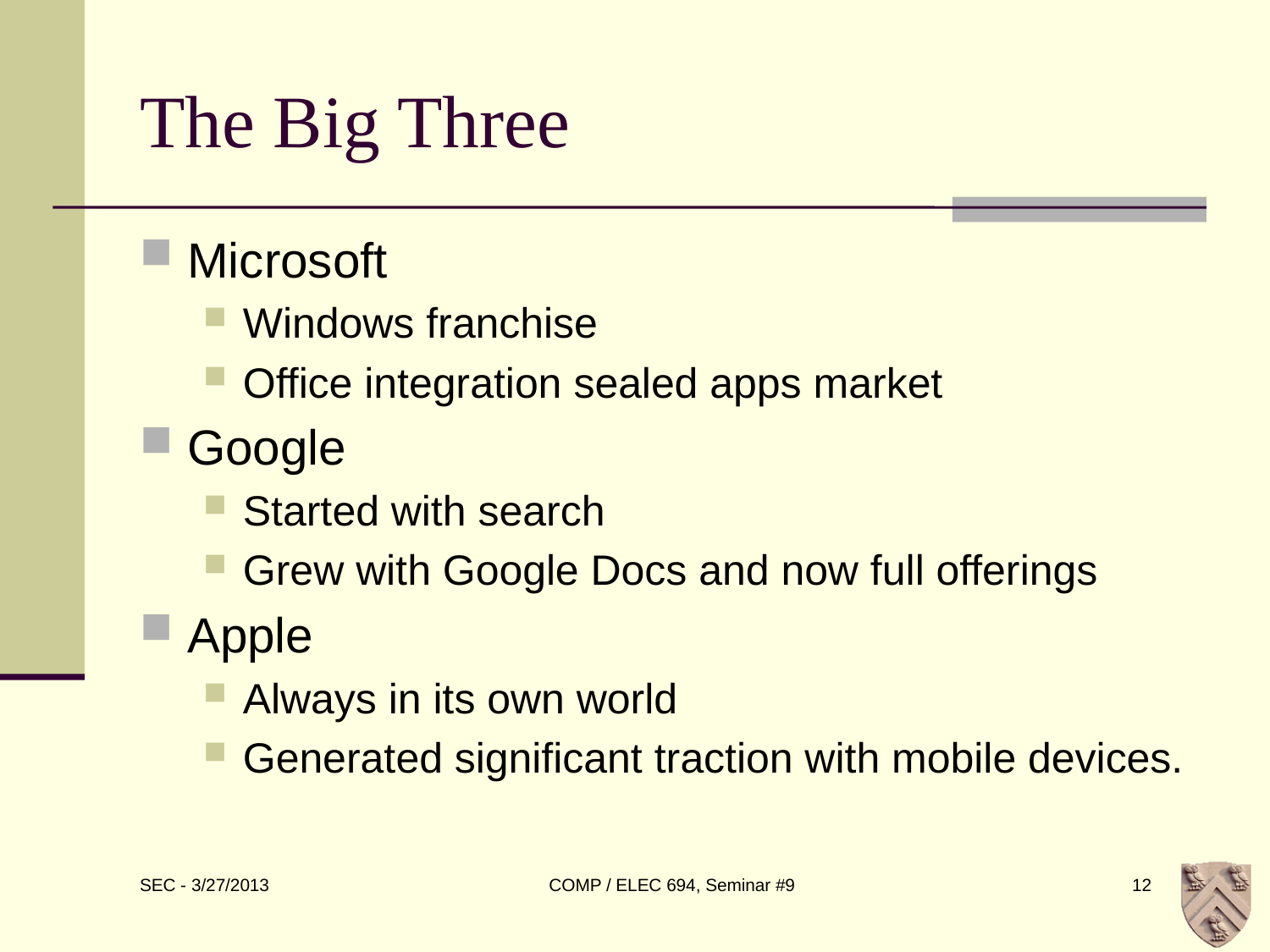

# The Big Three
Microsoft
Windows franchise
Office integration sealed apps market
Google
Started with search
Grew with Google Docs and now full offerings
Apple
Always in its own world
Generated significant traction with mobile devices.
COMP / ELEC 694, Seminar #9
12
SEC - 3/27/2013